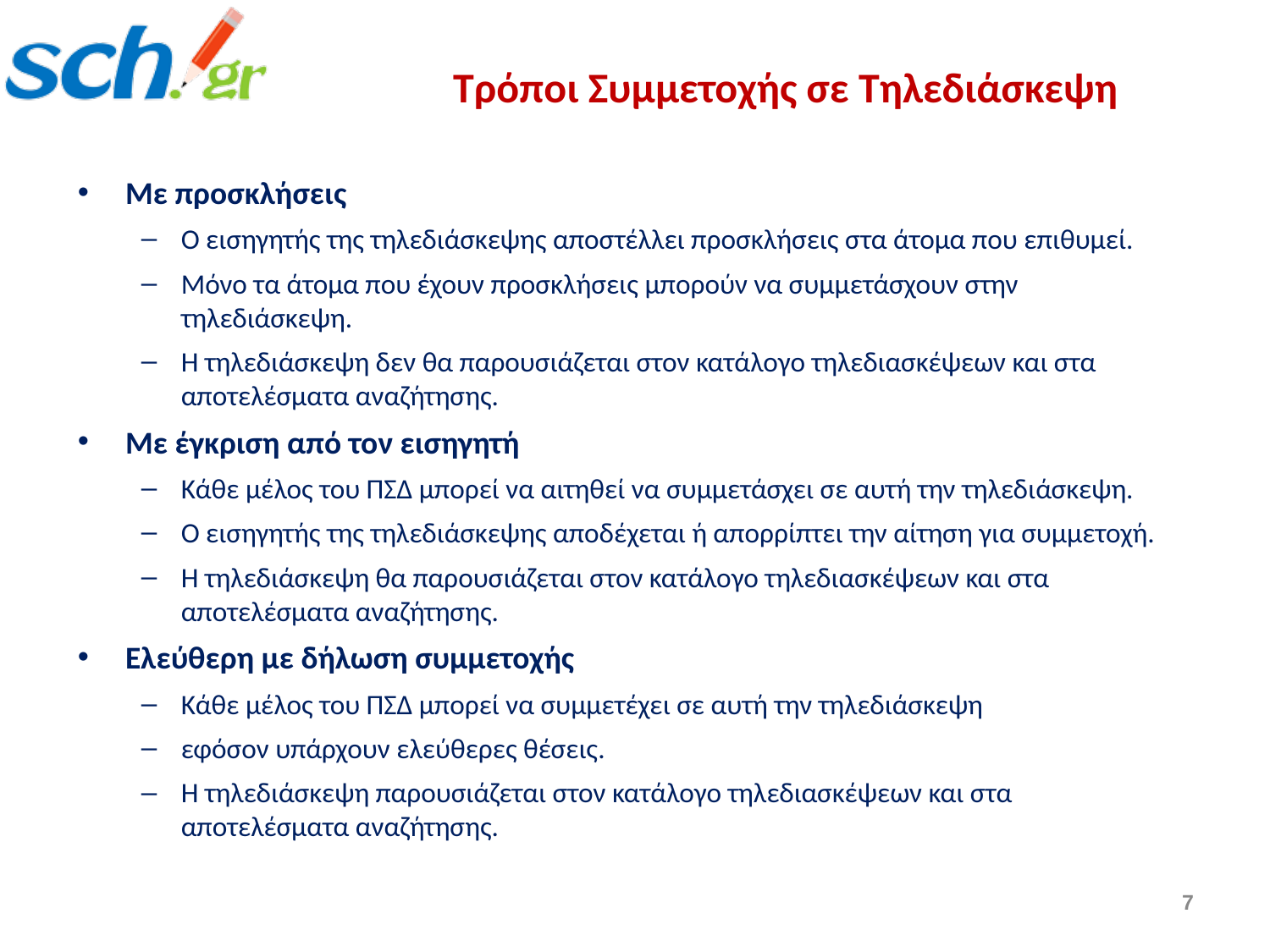

# Τρόποι Συμμετοχής σε Τηλεδιάσκεψη
Με προσκλήσεις
Ο εισηγητής της τηλεδιάσκεψης αποστέλλει προσκλήσεις στα άτομα που επιθυμεί.
Μόνο τα άτομα που έχουν προσκλήσεις μπορούν να συμμετάσχουν στην τηλεδιάσκεψη.
Η τηλεδιάσκεψη δεν θα παρουσιάζεται στον κατάλογο τηλεδιασκέψεων και στα αποτελέσματα αναζήτησης.
Με έγκριση από τον εισηγητή
Κάθε μέλος του ΠΣΔ μπορεί να αιτηθεί να συμμετάσχει σε αυτή την τηλεδιάσκεψη.
Ο εισηγητής της τηλεδιάσκεψης αποδέχεται ή απορρίπτει την αίτηση για συμμετοχή.
Η τηλεδιάσκεψη θα παρουσιάζεται στον κατάλογο τηλεδιασκέψεων και στα αποτελέσματα αναζήτησης.
Ελεύθερη με δήλωση συμμετοχής
Κάθε μέλος του ΠΣΔ μπορεί να συμμετέχει σε αυτή την τηλεδιάσκεψη
εφόσον υπάρχουν ελεύθερες θέσεις.
Η τηλεδιάσκεψη παρουσιάζεται στον κατάλογο τηλεδιασκέψεων και στα αποτελέσματα αναζήτησης.
7